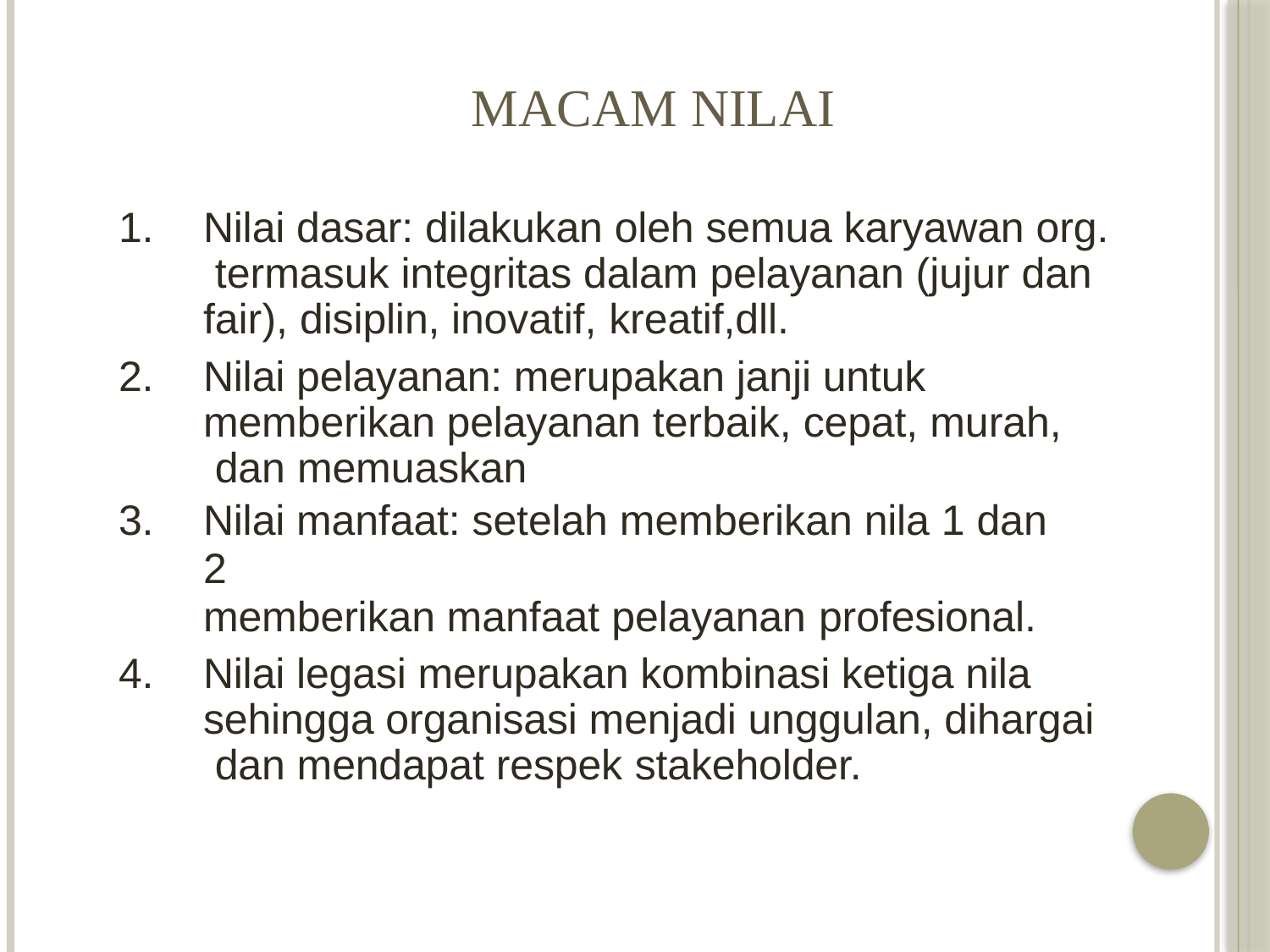

# Macam nilai
Nilai dasar: dilakukan oleh semua karyawan org.  termasuk integritas dalam pelayanan (jujur dan  fair), disiplin, inovatif, kreatif,dll.
Nilai pelayanan: merupakan janji untuk  memberikan pelayanan terbaik, cepat, murah,  dan memuaskan
Nilai manfaat: setelah memberikan nila 1 dan 2
memberikan manfaat pelayanan profesional.
Nilai legasi merupakan kombinasi ketiga nila  sehingga organisasi menjadi unggulan, dihargai  dan mendapat respek stakeholder.